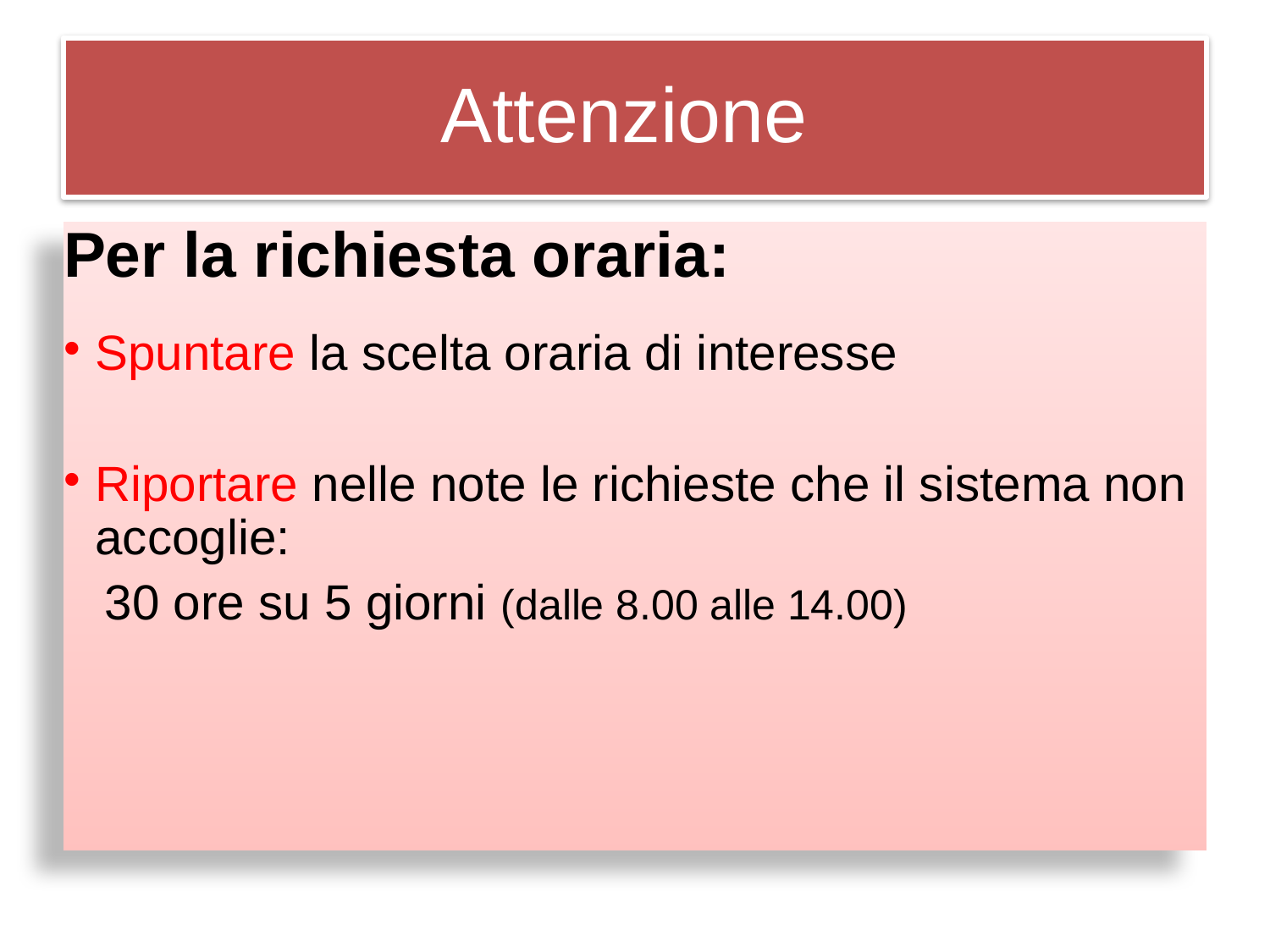

# Attenzione
Per la richiesta oraria:

Spuntare la scelta oraria di interesse

Riportare nelle note le richieste che il sistema non accoglie:
   30 ore su 5 giorni (dalle 8.00 alle 14.00)